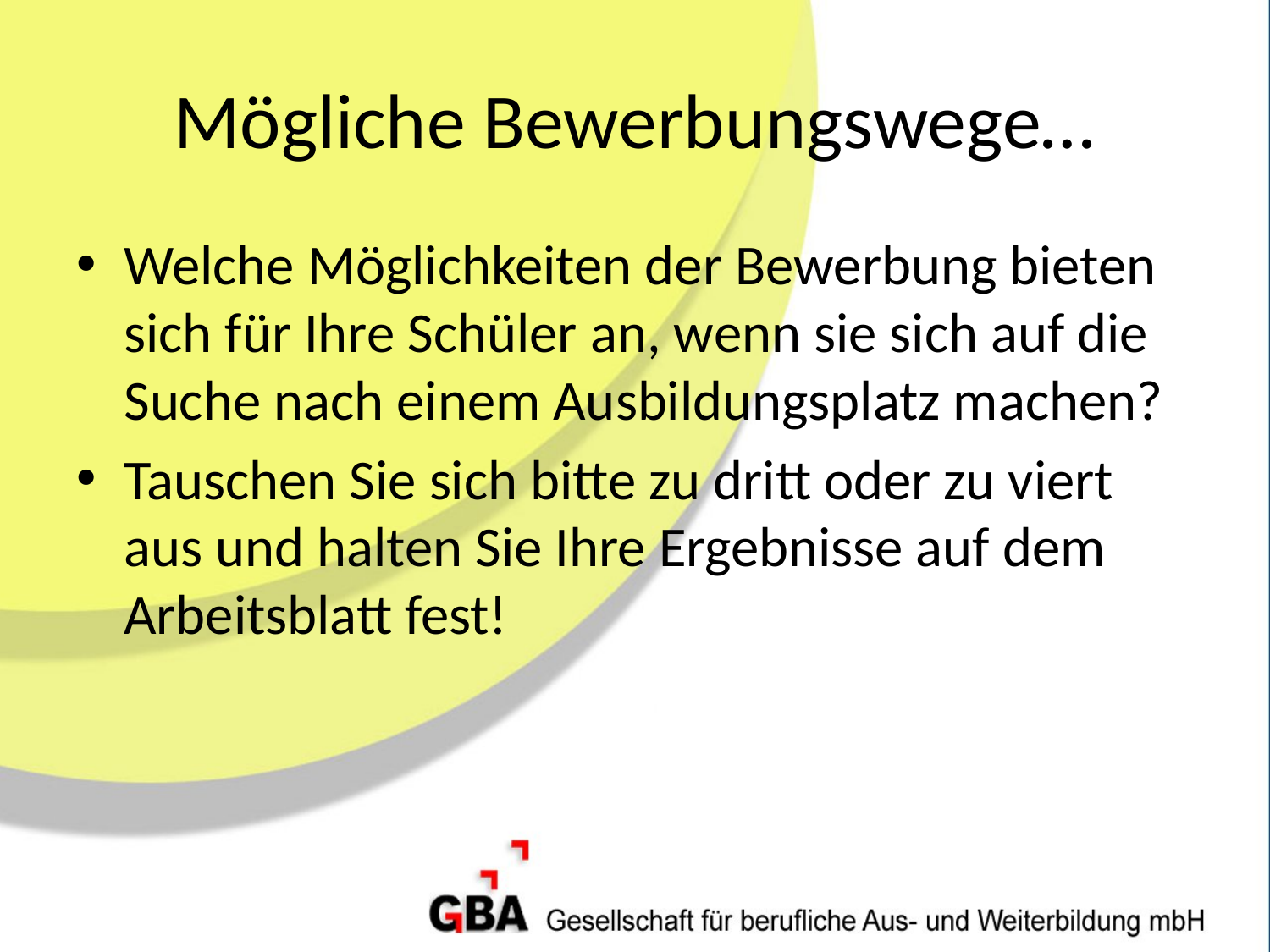

# Mögliche Bewerbungswege…
Welche Möglichkeiten der Bewerbung bieten sich für Ihre Schüler an, wenn sie sich auf die Suche nach einem Ausbildungsplatz machen?
Tauschen Sie sich bitte zu dritt oder zu viert aus und halten Sie Ihre Ergebnisse auf dem Arbeitsblatt fest!